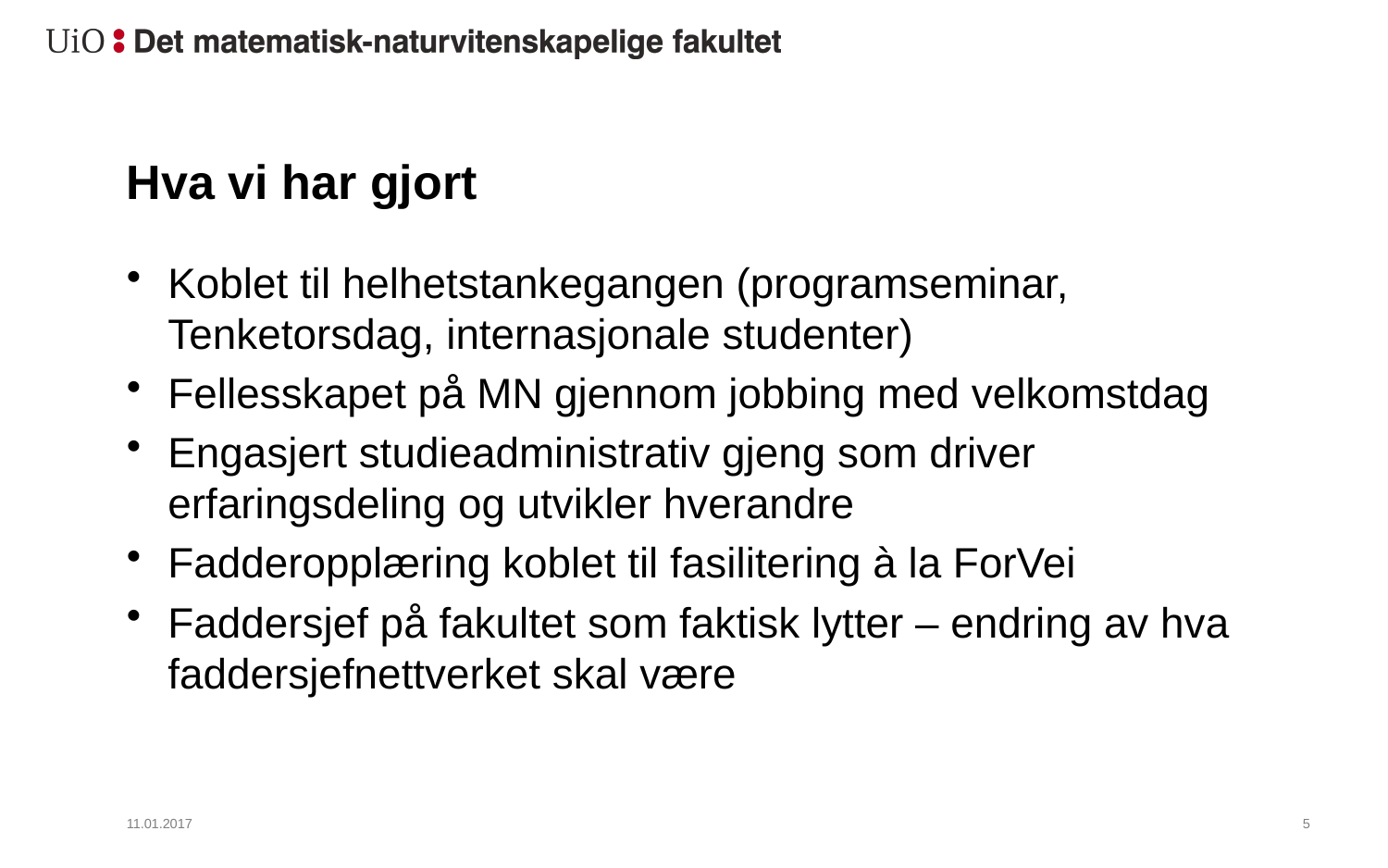

# Hva vi har gjort
Koblet til helhetstankegangen (programseminar, Tenketorsdag, internasjonale studenter)
Fellesskapet på MN gjennom jobbing med velkomstdag
Engasjert studieadministrativ gjeng som driver erfaringsdeling og utvikler hverandre
Fadderopplæring koblet til fasilitering à la ForVei
Faddersjef på fakultet som faktisk lytter – endring av hva faddersjefnettverket skal være
11.01.2017
5